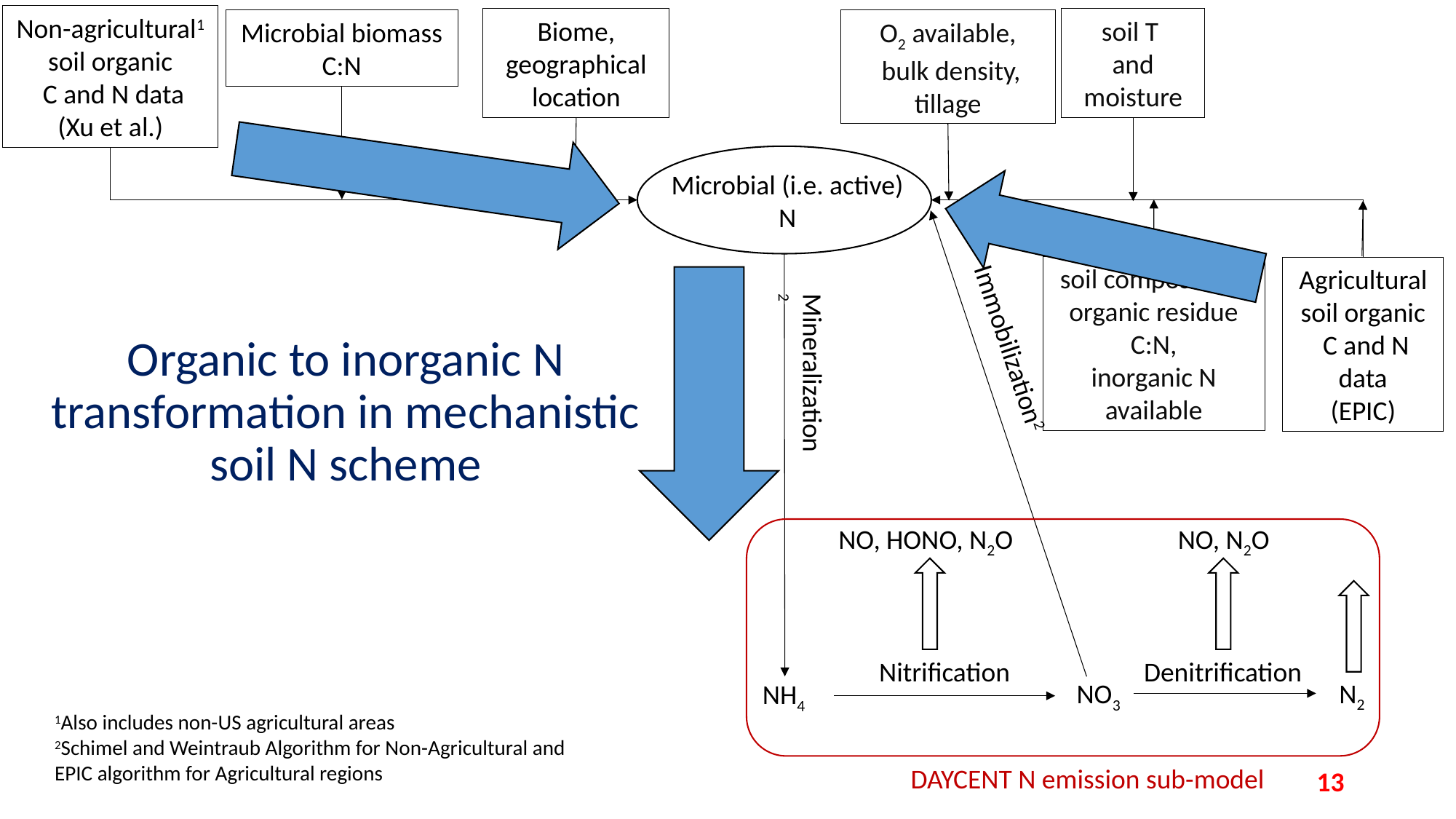

Non-agricultural1 soil organic
 C and N data
(Xu et al.)
Biome, geographical location
soil T
and moisture
Microbial biomass C:N
O2 available,
 bulk density, tillage

Microbial (i.e. active) N

Immobilization2
soil composition,
organic residue C:N,
inorganic N available
Agricultural soil organic
 C and N data
(EPIC)

Mineralization2
# Organic to inorganic N transformation in mechanistic soil N scheme
NO, HONO, N2O
NO, N2O

Nitrification
Denitrification
NH4
N2
NO3
1Also includes non-US agricultural areas
2Schimel and Weintraub Algorithm for Non-Agricultural and
EPIC algorithm for Agricultural regions
DAYCENT N emission sub-model
13